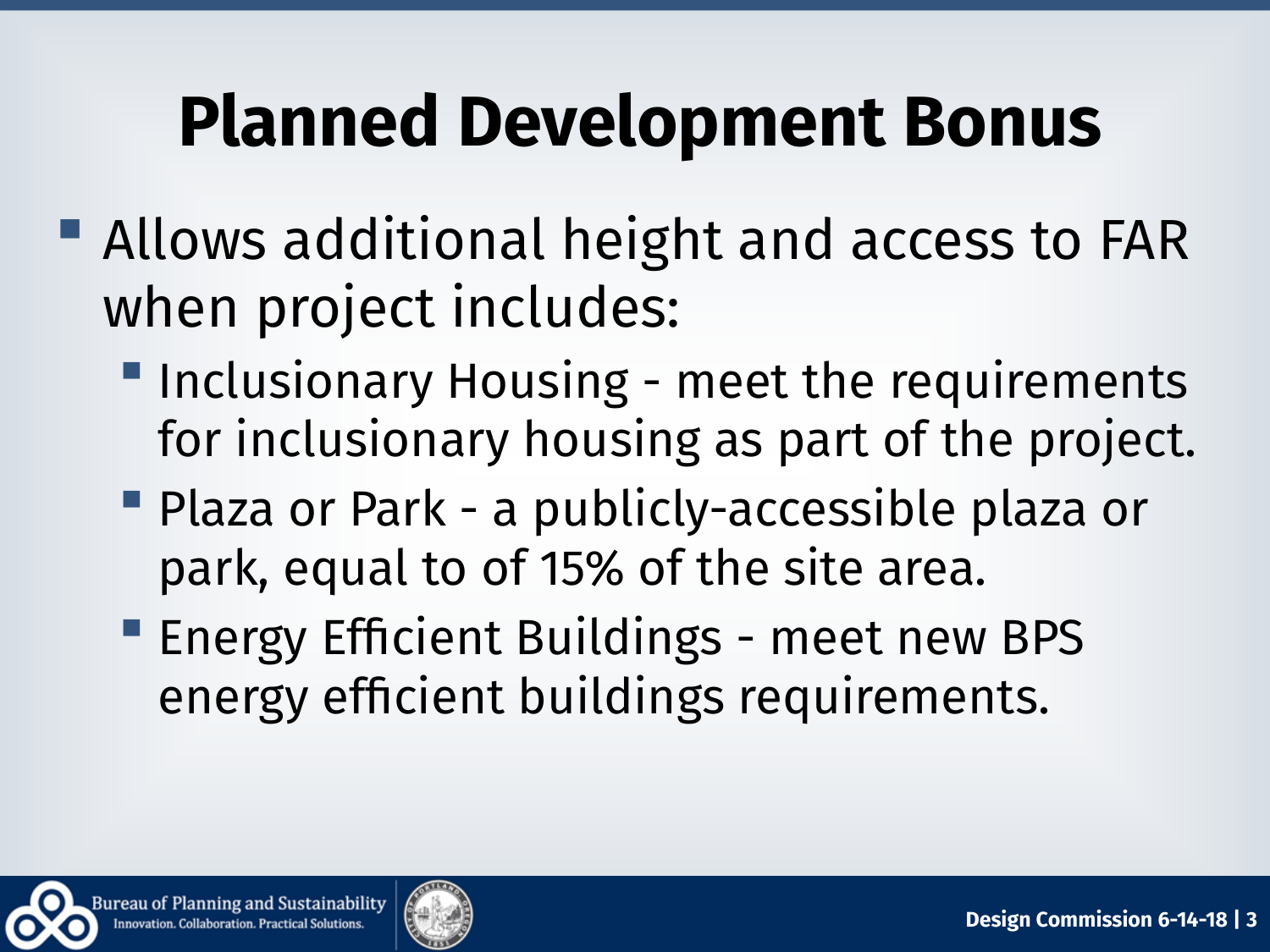

# Planned Development Bonus
Allows additional height and access to FAR when project includes:
Inclusionary Housing - meet the requirements for inclusionary housing as part of the project.
Plaza or Park - a publicly-accessible plaza or park, equal to of 15% of the site area.
Energy Efficient Buildings - meet new BPS energy efficient buildings requirements.
Design Commission 6-14-18 | 3